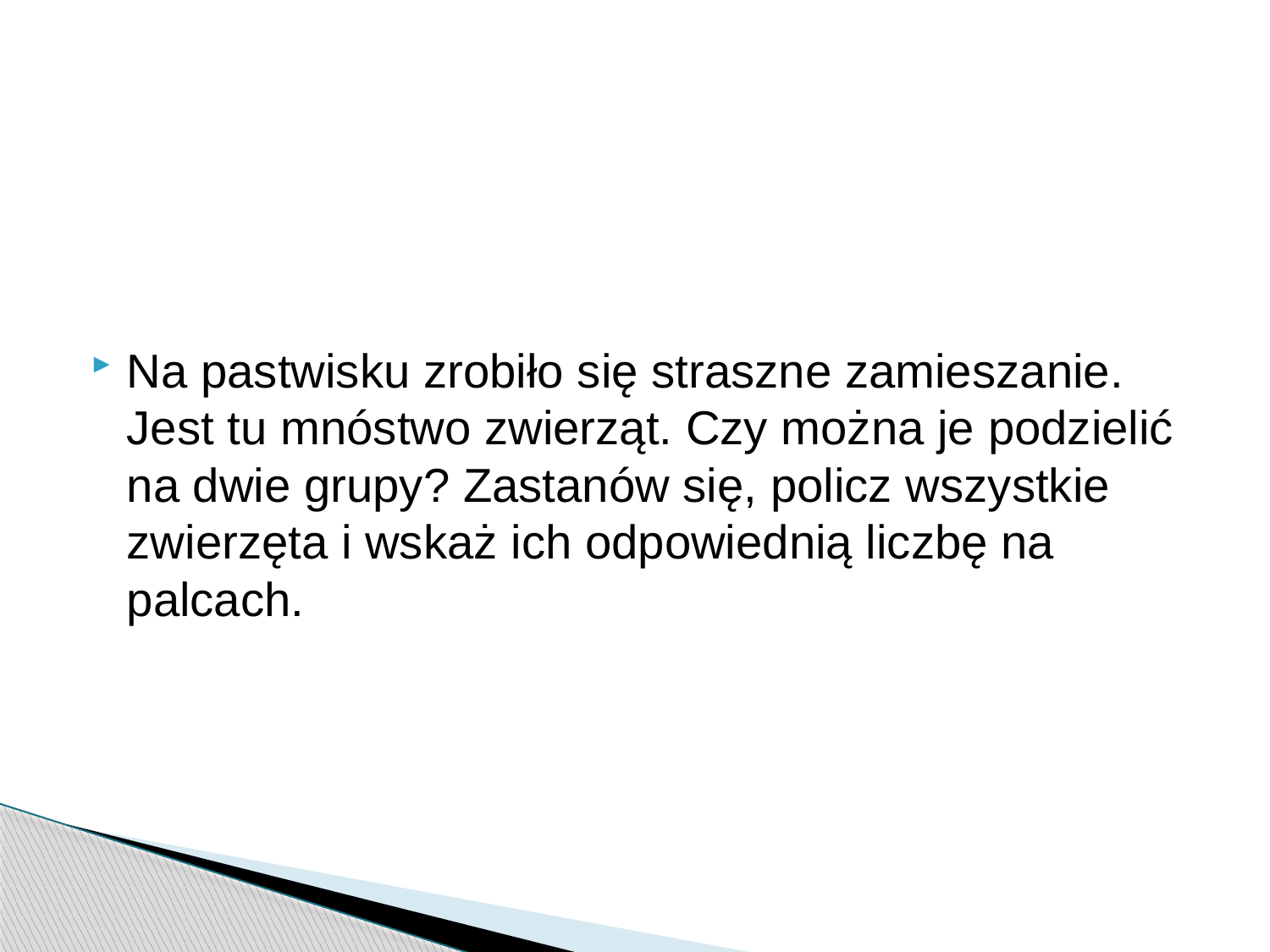

Na pastwisku zrobiło się straszne zamieszanie. Jest tu mnóstwo zwierząt. Czy można je podzielić na dwie grupy? Zastanów się, policz wszystkie zwierzęta i wskaż ich odpowiednią liczbę na palcach.